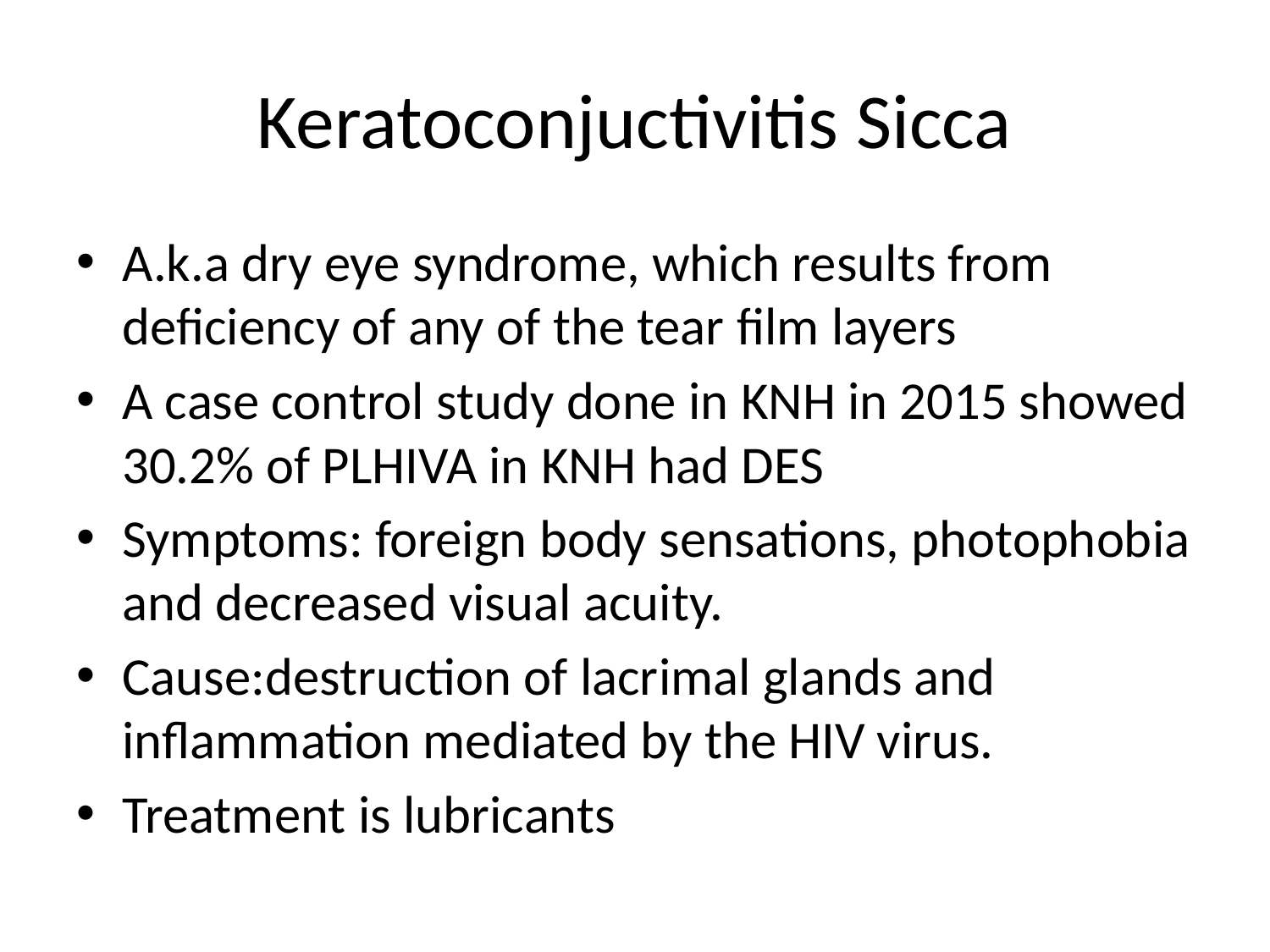

# Keratoconjuctivitis Sicca
A.k.a dry eye syndrome, which results from deficiency of any of the tear film layers
A case control study done in KNH in 2015 showed 30.2% of PLHIVA in KNH had DES
Symptoms: foreign body sensations, photophobia and decreased visual acuity.
Cause:destruction of lacrimal glands and inflammation mediated by the HIV virus.
Treatment is lubricants